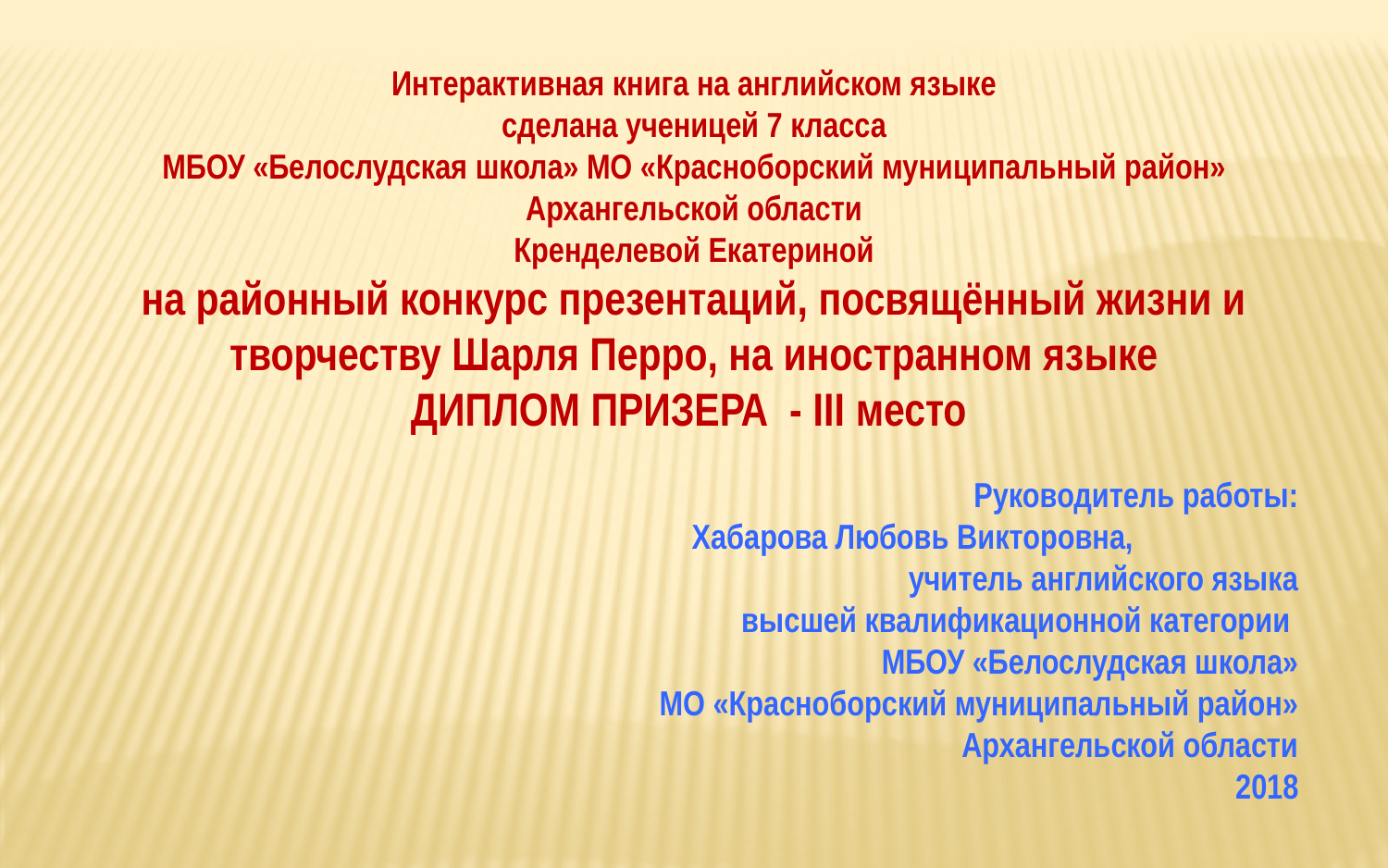

Интерактивная книга на английском языке
сделана ученицей 7 класса
МБОУ «Белослудская школа» МО «Красноборский муниципальный район»
Архангельской области
Кренделевой Екатериной
на районный конкурс презентаций, посвящённый жизни и творчеству Шарля Перро, на иностранном языке
ДИПЛОМ ПРИЗЕРА  - III место
Руководитель работы:
Хабарова Любовь Викторовна,                      учитель английского языка
высшей квалификационной категории
МБОУ «Белослудская школа»
МО «Красноборский муниципальный район»
Архангельской области
2018